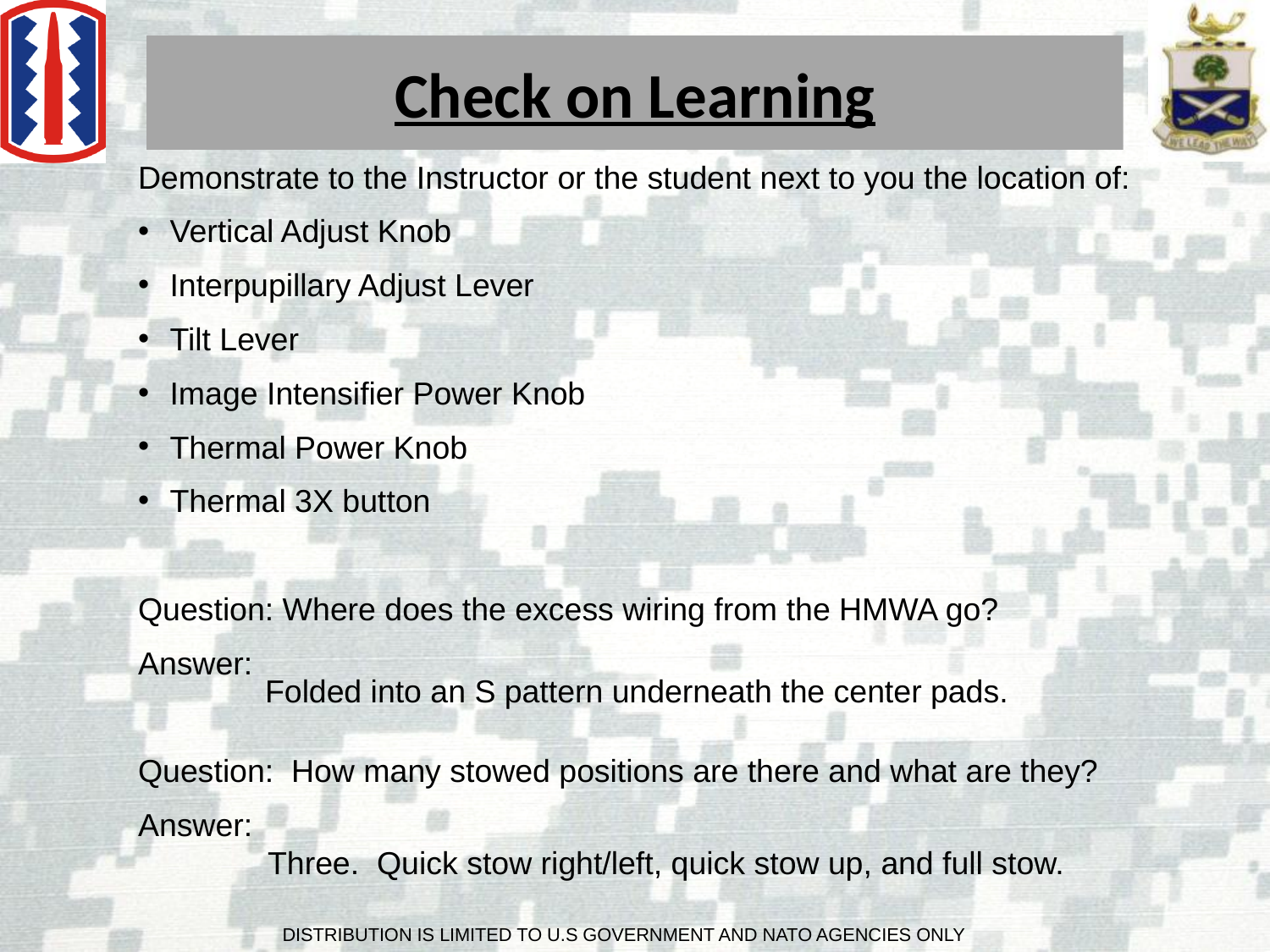

Check on Learning
Demonstrate to the Instructor or the student next to you the location of:
Vertical Adjust Knob
Interpupillary Adjust Lever
Tilt Lever
Image Intensifier Power Knob
Thermal Power Knob
Thermal 3X button

Question: Where does the excess wiring from the HMWA go?
Answer:

Question:  How many stowed positions are there and what are they?
Answer:

Folded into an S pattern underneath the center pads.
Three.  Quick stow right/left, quick stow up, and full stow.